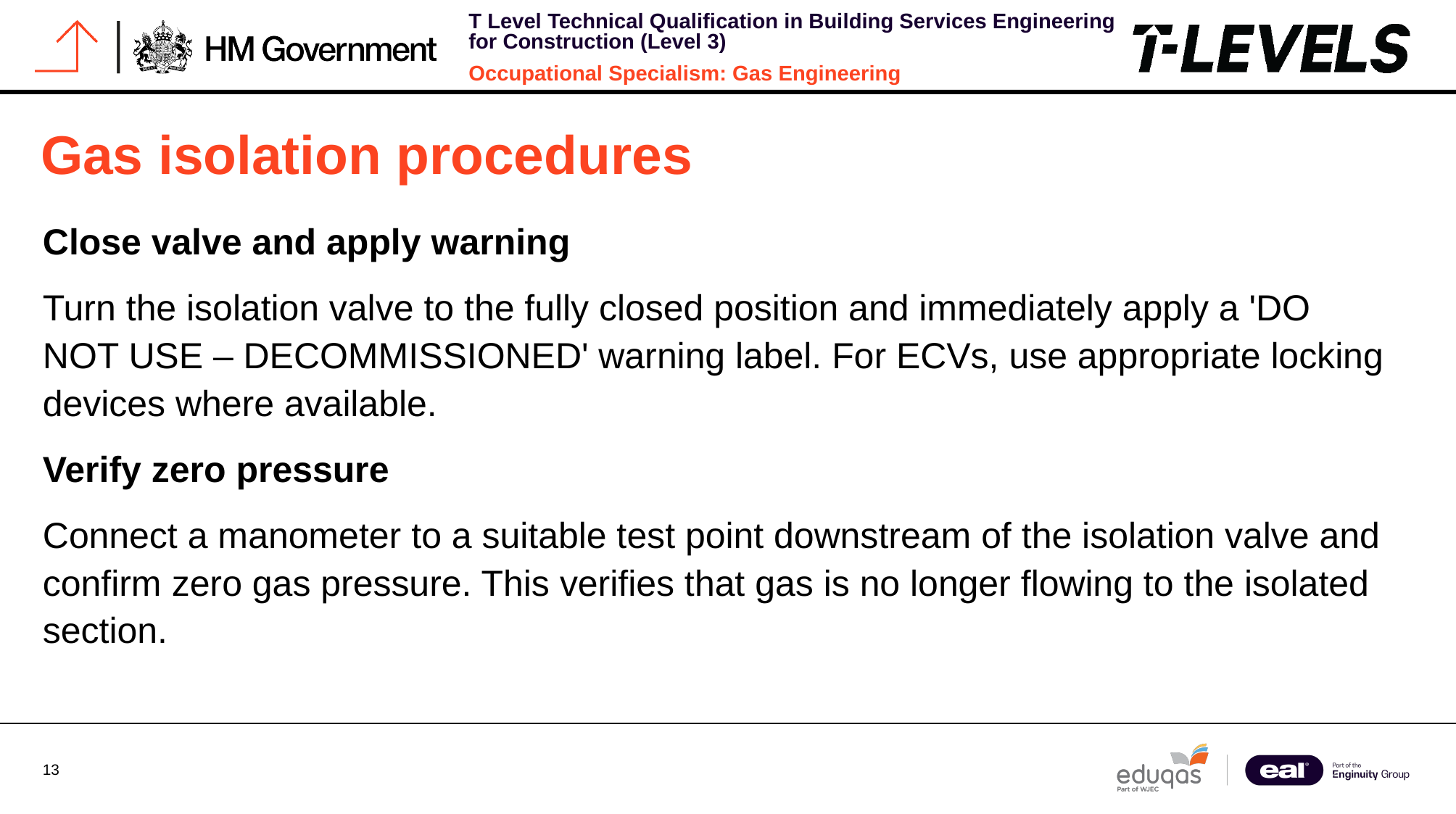

# Gas isolation procedures
Close valve and apply warning
Turn the isolation valve to the fully closed position and immediately apply a 'DO NOT USE – DECOMMISSIONED' warning label. For ECVs, use appropriate locking devices where available.
Verify zero pressure
Connect a manometer to a suitable test point downstream of the isolation valve and confirm zero gas pressure. This verifies that gas is no longer flowing to the isolated section.